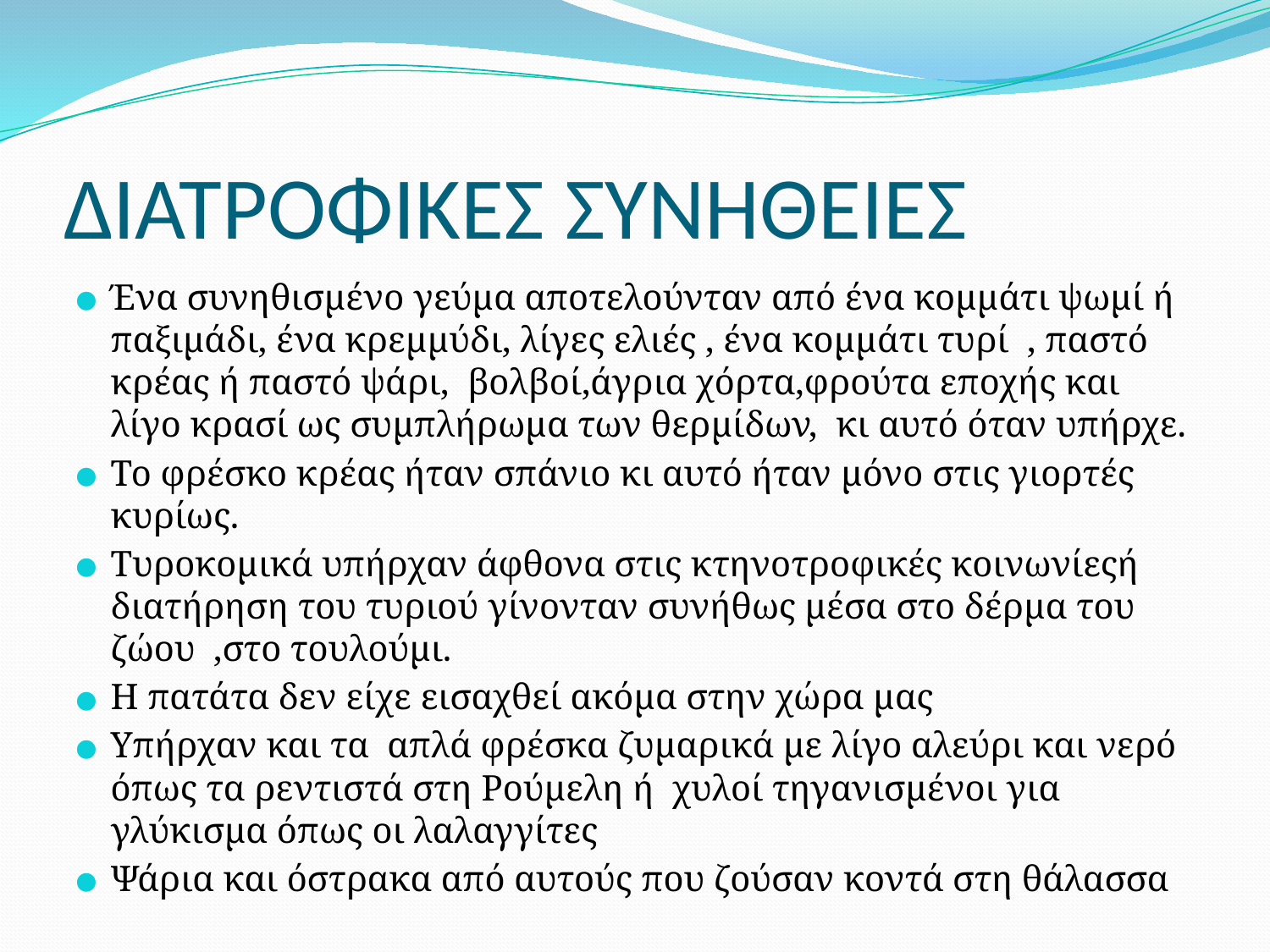

# ΔΙΑΤΡΟΦΙΚΕΣ ΣΥΝΗΘΕΙΕΣ
Ένα συνηθισμένο γεύμα αποτελούνταν από ένα κομμάτι ψωμί ή παξιμάδι, ένα κρεμμύδι, λίγες ελιές , ένα κομμάτι τυρί  , παστό κρέας ή παστό ψάρι,  βολβοί,άγρια χόρτα,φρούτα εποχής και λίγο κρασί ως συμπλήρωμα των θερμίδων,  κι αυτό όταν υπήρχε.
Το φρέσκο κρέας ήταν σπάνιο κι αυτό ήταν μόνο στις γιορτές κυρίως.
Τυροκομικά υπήρχαν άφθονα στις κτηνοτροφικές κοινωνίεςή διατήρηση του τυριού γίνονταν συνήθως μέσα στο δέρμα του ζώου  ,στο τουλούμι.
Η πατάτα δεν είχε εισαχθεί ακόμα στην χώρα μας
Υπήρχαν και τα  απλά φρέσκα ζυμαρικά με λίγο αλεύρι και νερό όπως τα ρεντιστά στη Ρούμελη ή  χυλοί τηγανισμένοι για γλύκισμα όπως οι λαλαγγίτες
Ψάρια και όστρακα από αυτούς που ζούσαν κοντά στη θάλασσα